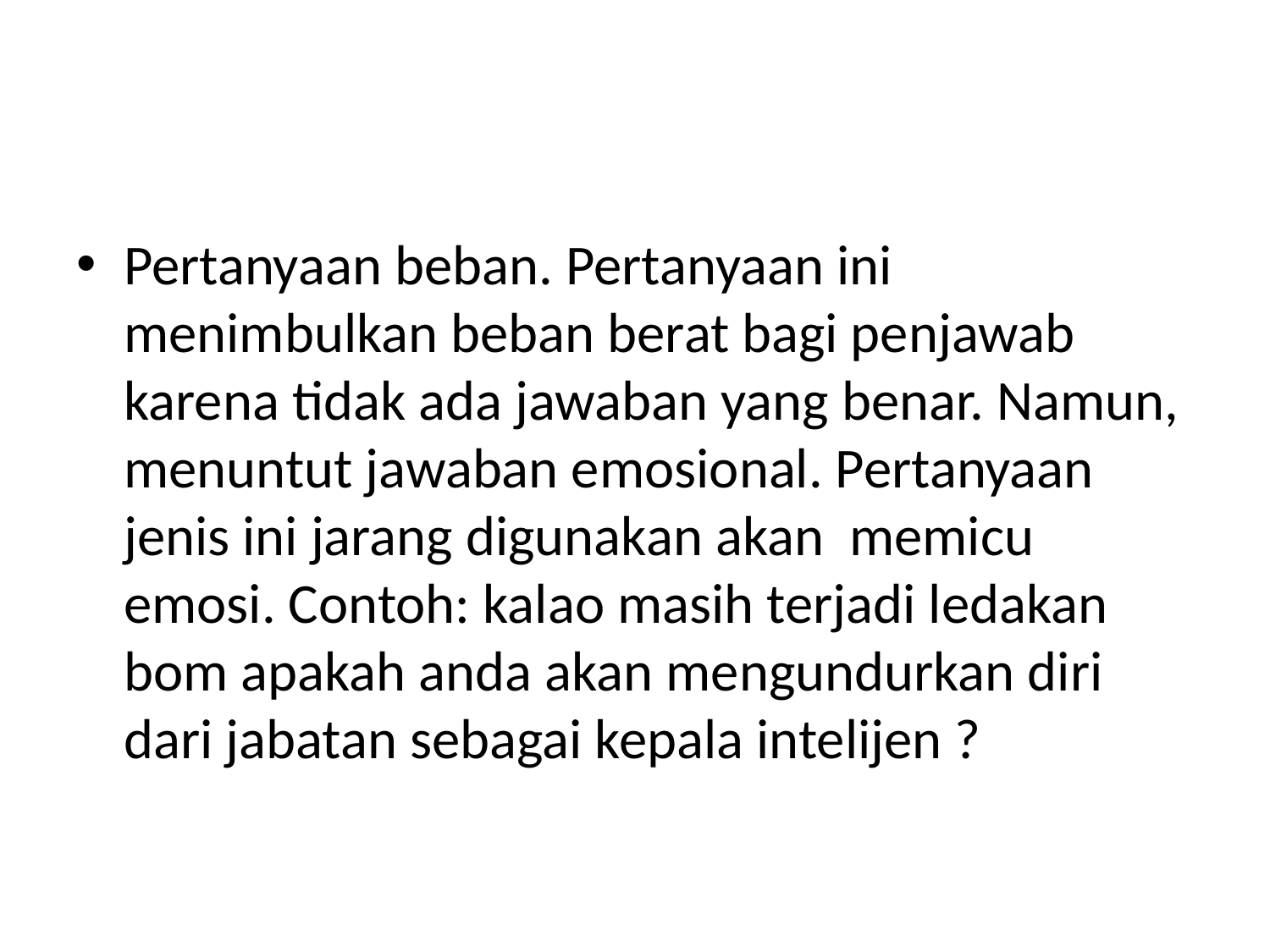

#
Pertanyaan beban. Pertanyaan ini menimbulkan beban berat bagi penjawab karena tidak ada jawaban yang benar. Namun, menuntut jawaban emosional. Pertanyaan jenis ini jarang digunakan akan  memicu emosi. Contoh: kalao masih terjadi ledakan bom apakah anda akan mengundurkan diri dari jabatan sebagai kepala intelijen ?